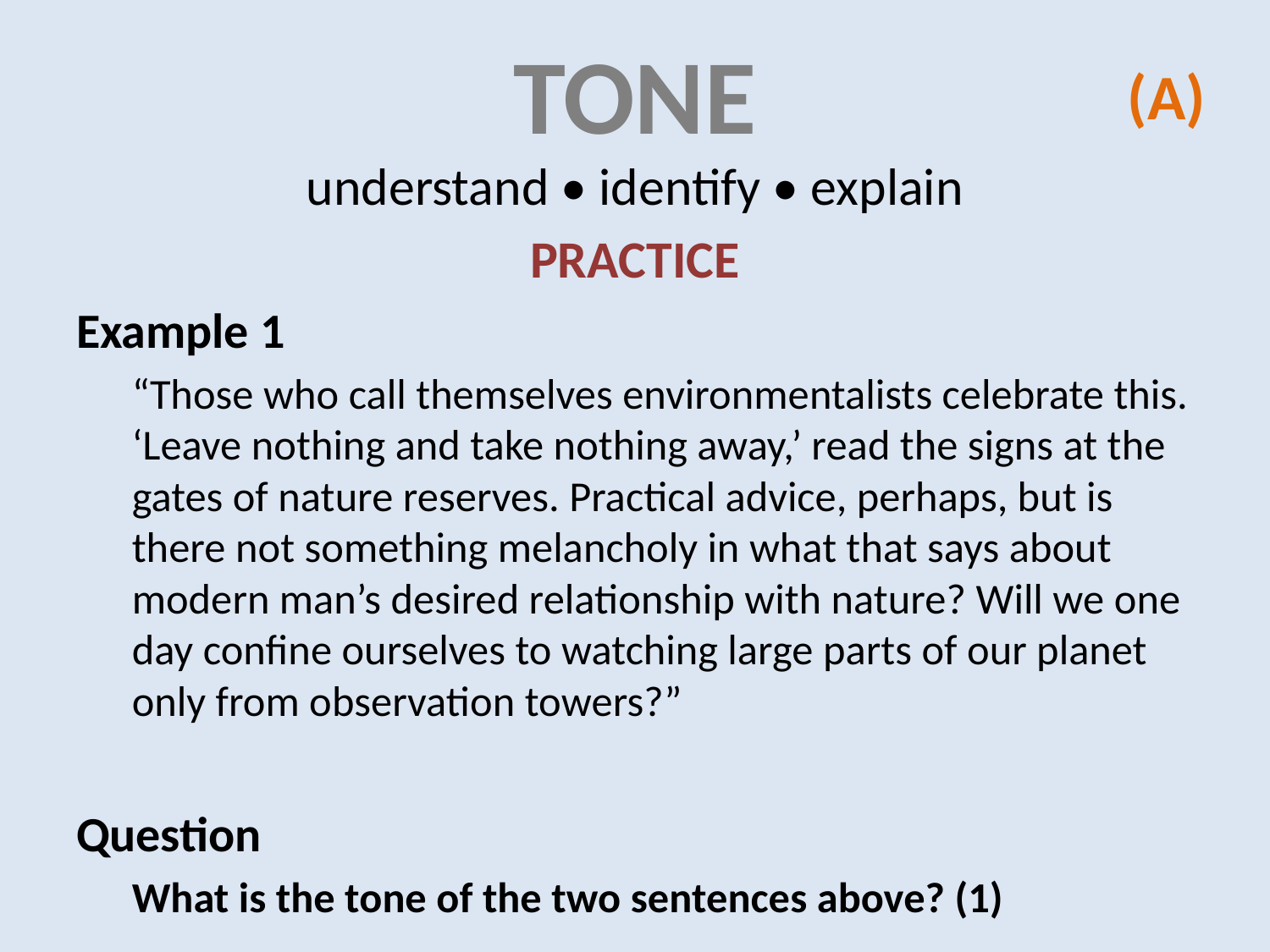

# TONE
(A)
understand • identify • explain
PRACTICE
Example 1
“Those who call themselves environmentalists celebrate this. ‘Leave nothing and take nothing away,’ read the signs at the gates of nature reserves. Practical advice, perhaps, but is there not something melancholy in what that says about modern man’s desired relationship with nature? Will we one day confine ourselves to watching large parts of our planet only from observation towers?”

Question
What is the tone of the two sentences above? (1)